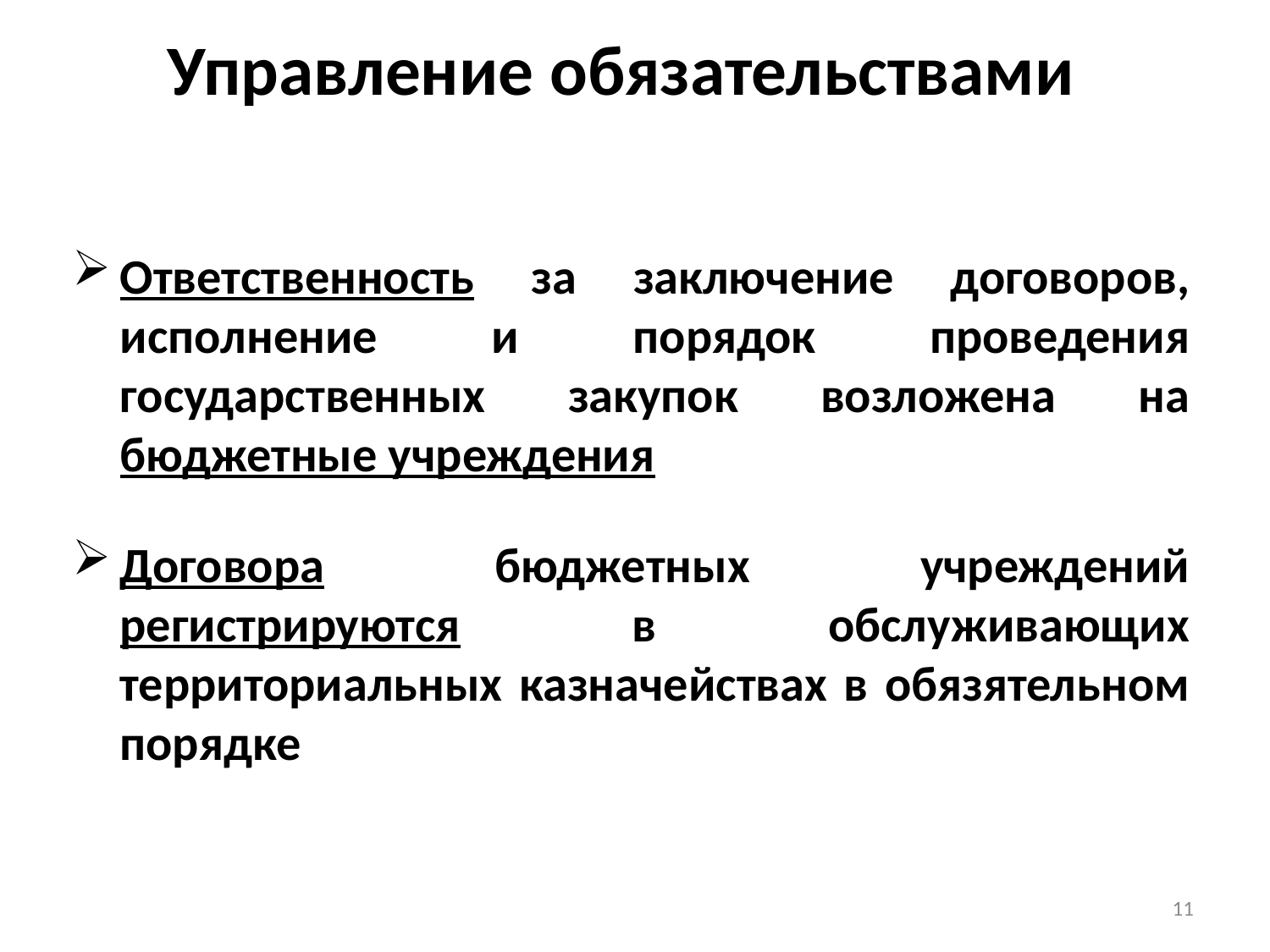

# Управление обязательствами
Ответственность за заключение договоров, исполнение и порядок проведения государственных закупок возложена на бюджетные учреждения
Договора бюджетных учреждений регистрируются в обслуживающих территориальных казначействах в обязятельном порядке

11